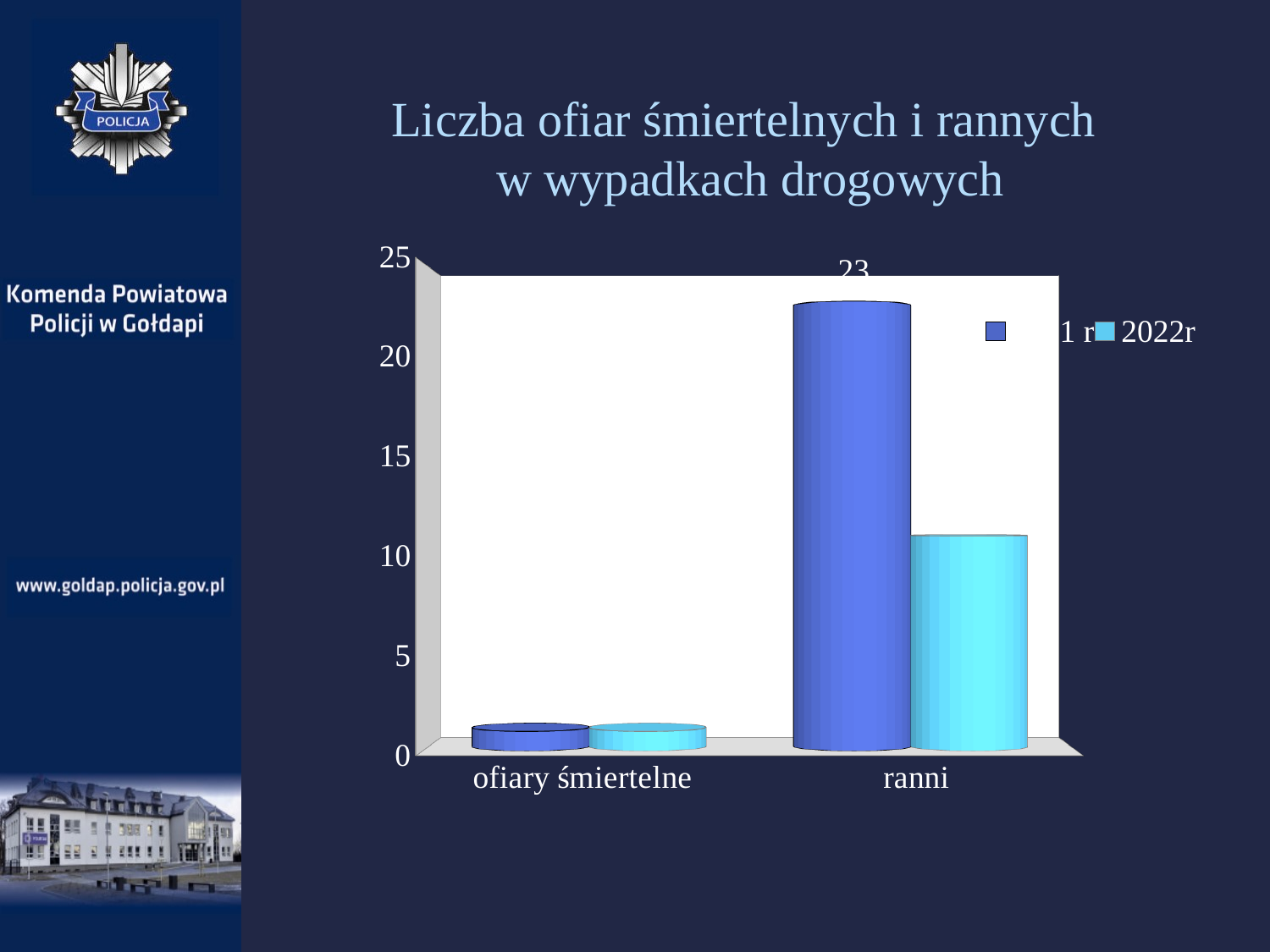

# Liczba ofiar śmiertelnych i rannych w wypadkach drogowych

[unsupported chart]